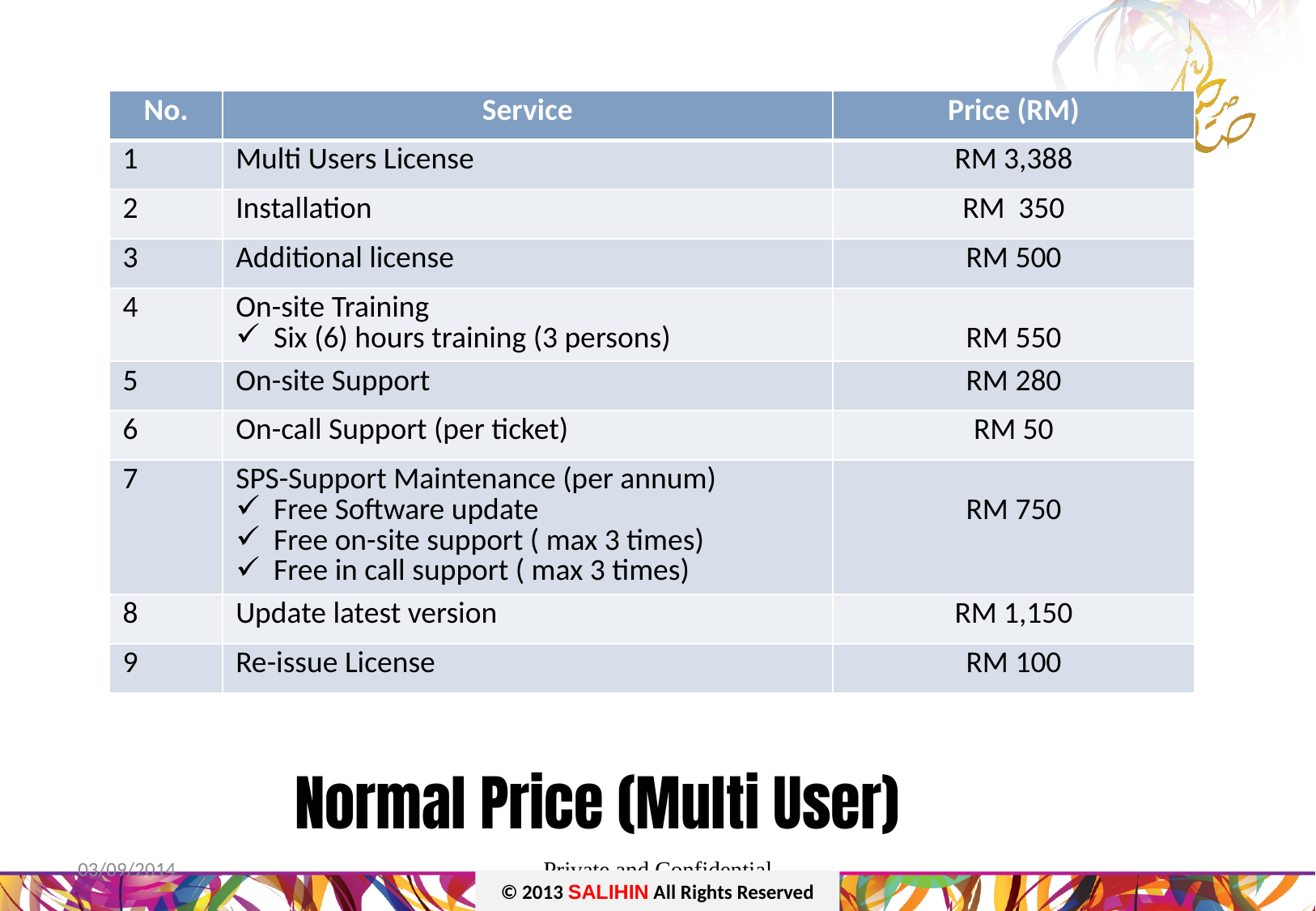

| No. | Service | Price (RM) |
| --- | --- | --- |
| 1 | Multi Users License | RM 3,388 |
| 2 | Installation | RM 350 |
| 3 | Additional license | RM 500 |
| 4 | On-site Training Six (6) hours training (3 persons) | RM 550 |
| 5 | On-site Support | RM 280 |
| 6 | On-call Support (per ticket) | RM 50 |
| 7 | SPS-Support Maintenance (per annum) Free Software update Free on-site support ( max 3 times) Free in call support ( max 3 times) | RM 750 |
| 8 | Update latest version | RM 1,150 |
| 9 | Re-issue License | RM 100 |
# Normal Price (Multi User)
03/09/2014
Private and Confidential